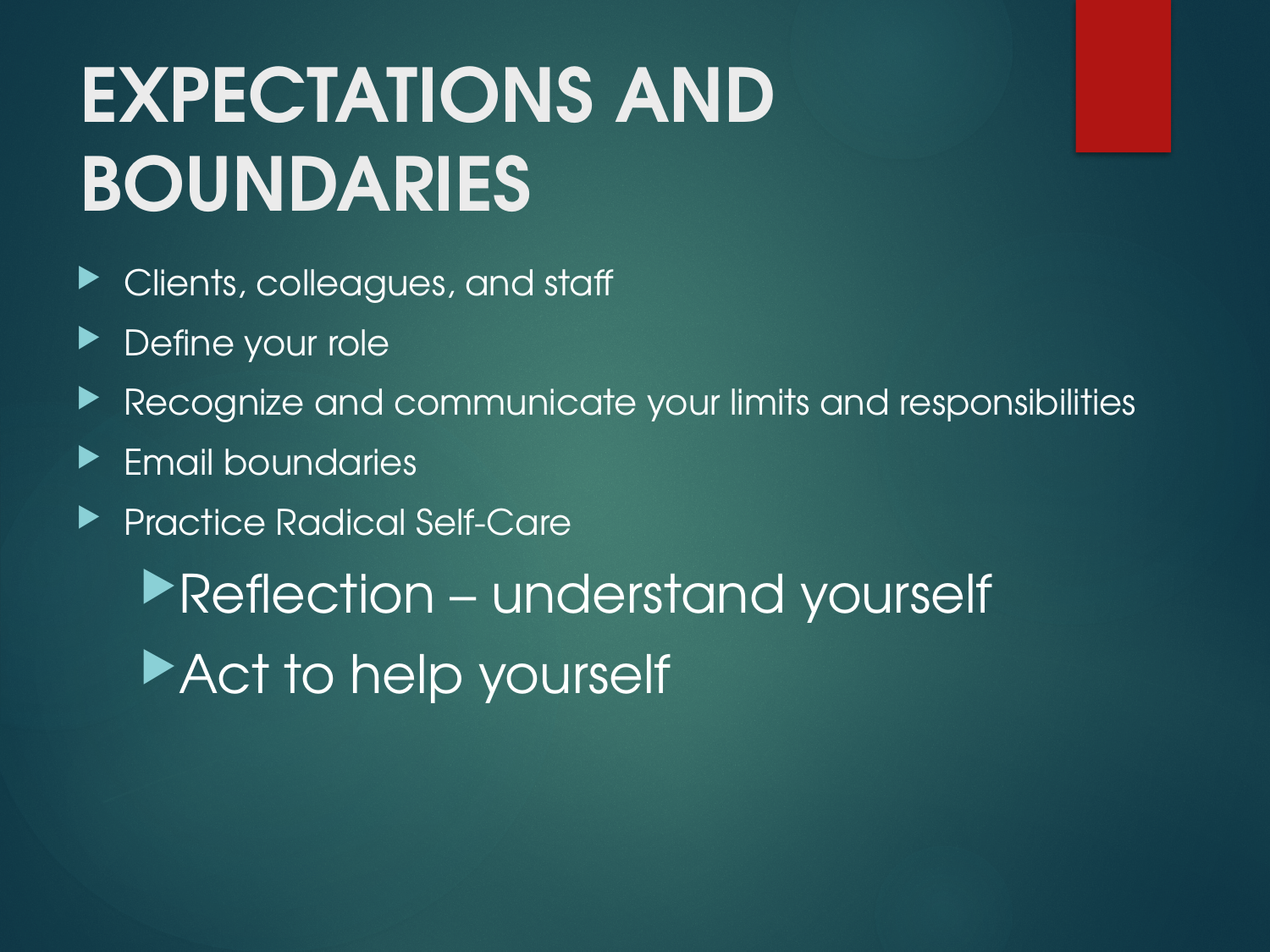

# EXPECTATIONS AND BOUNDARIES
Clients, colleagues, and staff
Define your role
Recognize and communicate your limits and responsibilities
Email boundaries
Practice Radical Self-Care
Reflection – understand yourself
Act to help yourself